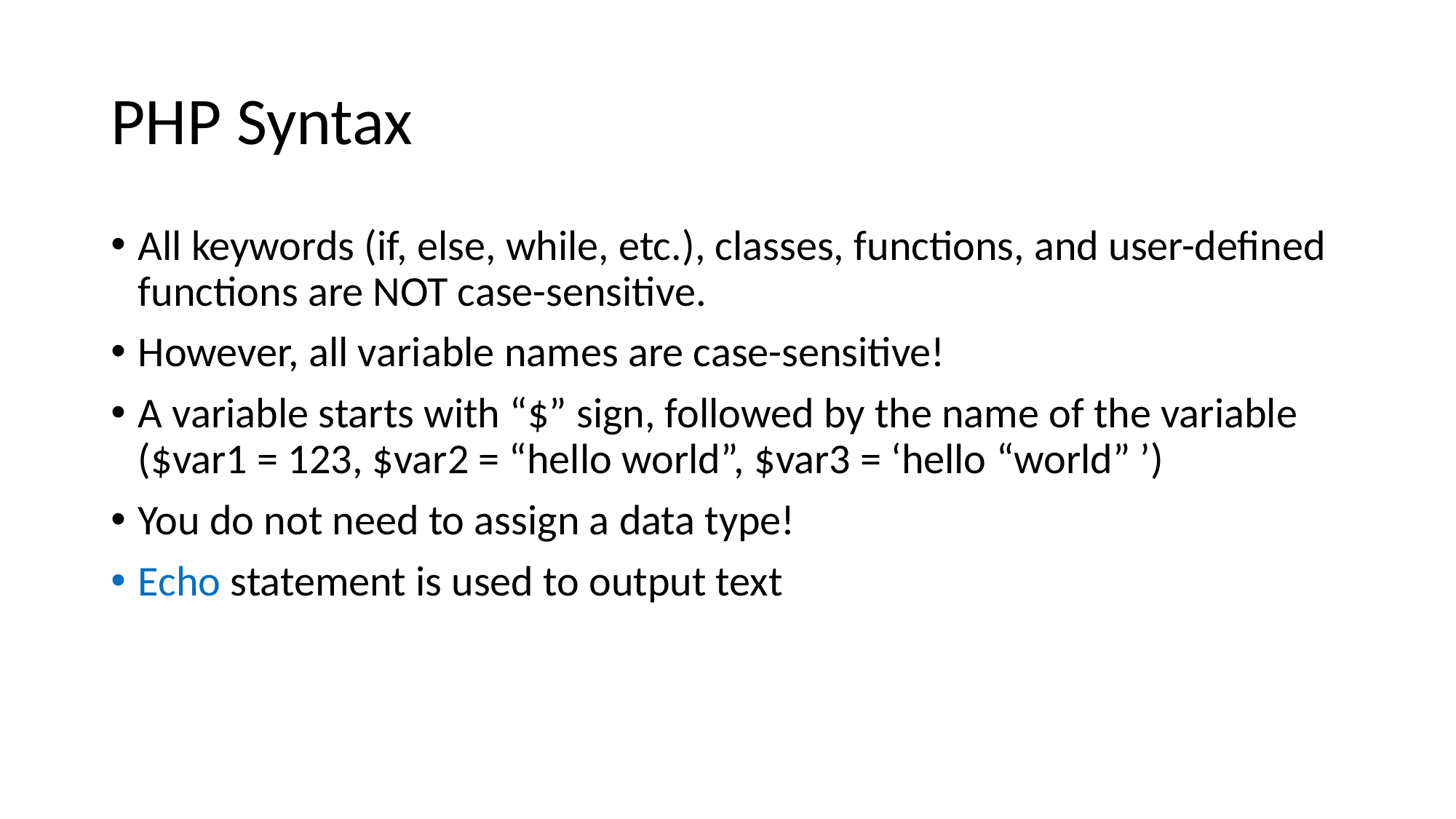

# PHP Syntax
All keywords (if, else, while, etc.), classes, functions, and user-defined functions are NOT case-sensitive.
However, all variable names are case-sensitive!
A variable starts with “$” sign, followed by the name of the variable ($var1 = 123, $var2 = “hello world”, $var3 = ‘hello “world” ’)
You do not need to assign a data type!
Echo statement is used to output text